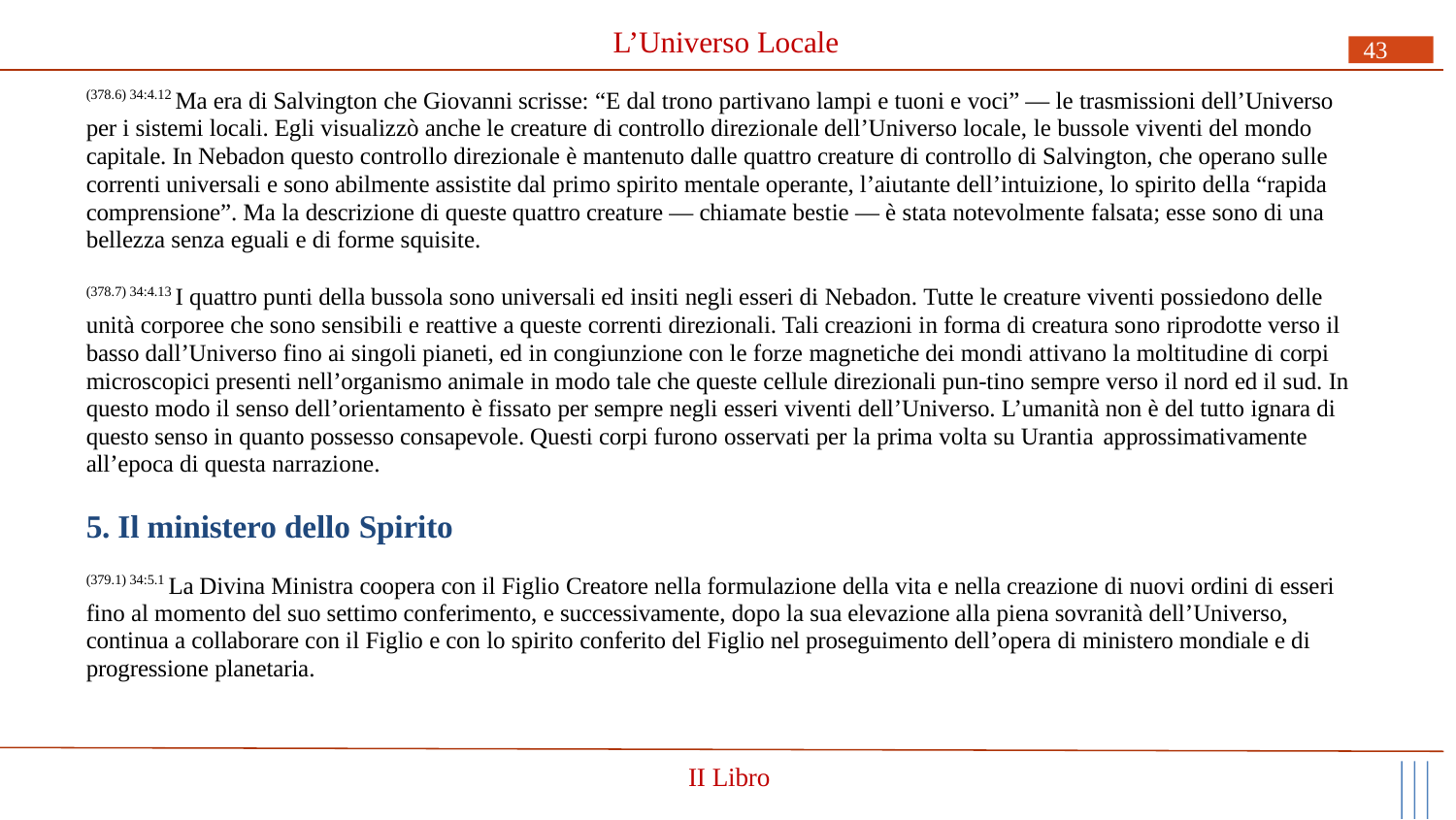

# L’Universo Locale
43

(378.6) 34:4.12 Ma era di Salvington che Giovanni scrisse: “E dal trono partivano lampi e tuoni e voci” — le trasmissioni dell’Universo  per i sistemi locali. Egli visualizzò anche le creature di controllo direzionale dell’Universo locale, le bussole viventi del mondo  capitale. In Nebadon questo controllo direzionale è mantenuto dalle quattro creature di controllo di Salvington, che operano sulle  correnti universali e sono abilmente assistite dal primo spirito mentale operante, l’aiutante dell’intuizione, lo spirito della “rapida  comprensione”. Ma la descrizione di queste quattro creature — chiamate bestie — è stata notevolmente falsata; esse sono di una  bellezza senza eguali e di forme squisite.

(378.7) 34:4.13 I quattro punti della bussola sono universali ed insiti negli esseri di Nebadon. Tutte le creature viventi possiedono delle  unità corporee che sono sensibili e reattive a queste correnti direzionali. Tali creazioni in forma di creatura sono riprodotte verso il  basso dall’Universo fino ai singoli pianeti, ed in congiunzione con le forze magnetiche dei mondi attivano la moltitudine di corpi  microscopici presenti nell’organismo animale in modo tale che queste cellule direzionali pun-tino sempre verso il nord ed il sud. In  questo modo il senso dell’orientamento è fissato per sempre negli esseri viventi dell’Universo. L’umanità non è del tutto ignara di  questo senso in quanto possesso consapevole. Questi corpi furono osservati per la prima volta su Urantia approssimativamente
all’epoca di questa narrazione.

5. Il ministero dello Spirito
(379.1) 34:5.1 La Divina Ministra coopera con il Figlio Creatore nella formulazione della vita e nella creazione di nuovi ordini di esseri  fino al momento del suo settimo conferimento, e successivamente, dopo la sua elevazione alla piena sovranità dell’Universo,  continua a collaborare con il Figlio e con lo spirito conferito del Figlio nel proseguimento dell’opera di ministero mondiale e di  progressione planetaria.

II Libro